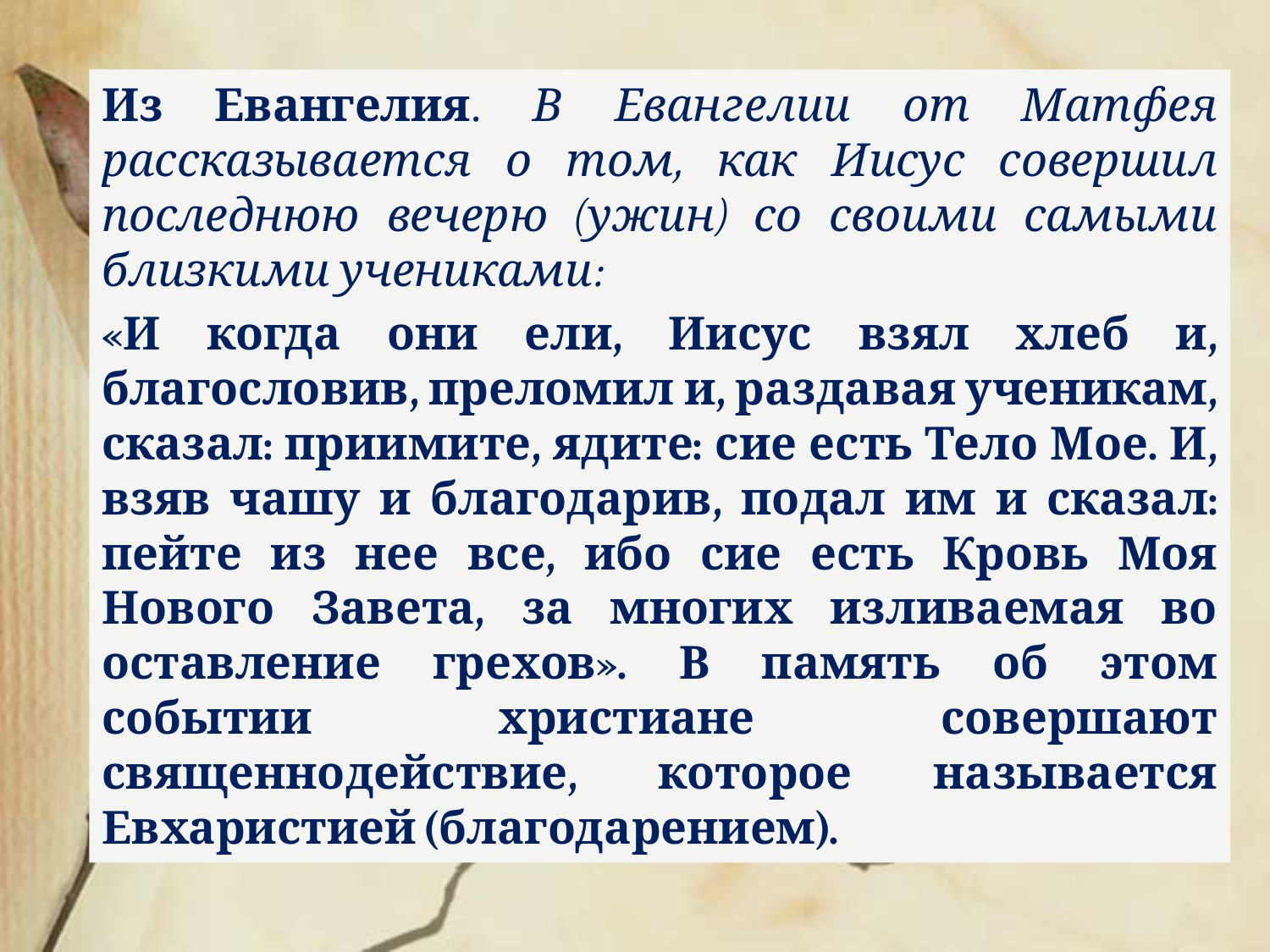

Из Евангелия. В Евангелии от Матфея рассказывается о том, как Иисус совершил последнюю вечерю (ужин) со своими самыми близкими учениками:
«И когда они ели, Иисус взял хлеб и, благословив, преломил и, раздавая ученикам, сказал: приимите, ядите: сие есть Тело Мое. И, взяв чашу и благодарив, подал им и сказал: пейте из нее все, ибо сие есть Кровь Моя Нового Завета, за многих изливаемая во оставление грехов». В память об этом событии христиане совершают священнодействие, которое называется Евхаристией (благодарением).